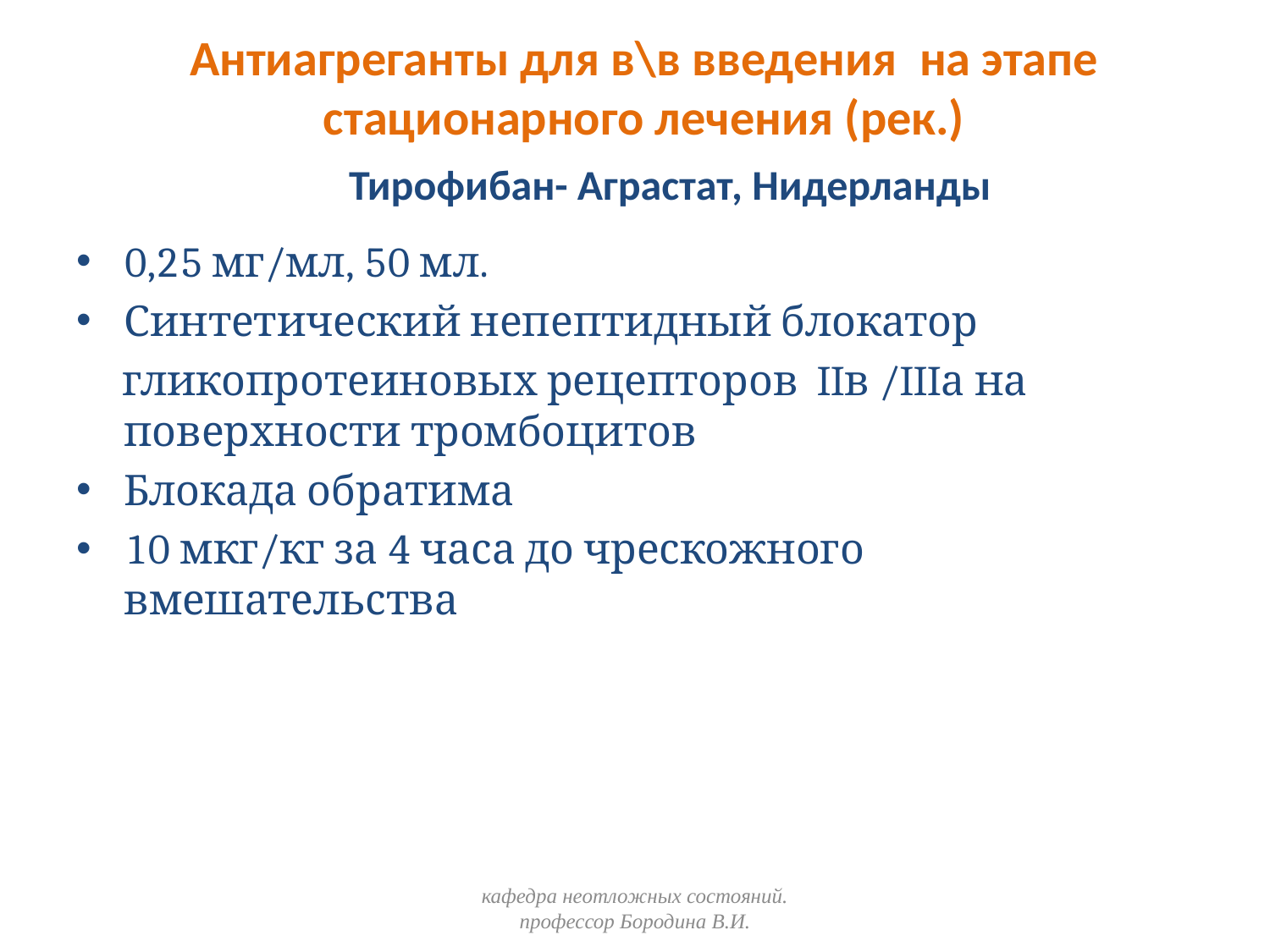

Антиагреганты для в\в введения  на этапе стационарного лечения (рек.)
# Тирофибан- Аграстат, Нидерланды
0,25 мг/мл, 50 мл.
Синтетический непептидный блокатор
     гликопротеиновых рецепторов  IIв /IIIа на поверхности тромбоцитов
Блокада обратима
10 мкг/кг за 4 часа до чрескожного вмешательства
кафедра неотложных состояний. профессор Бородина В.И.